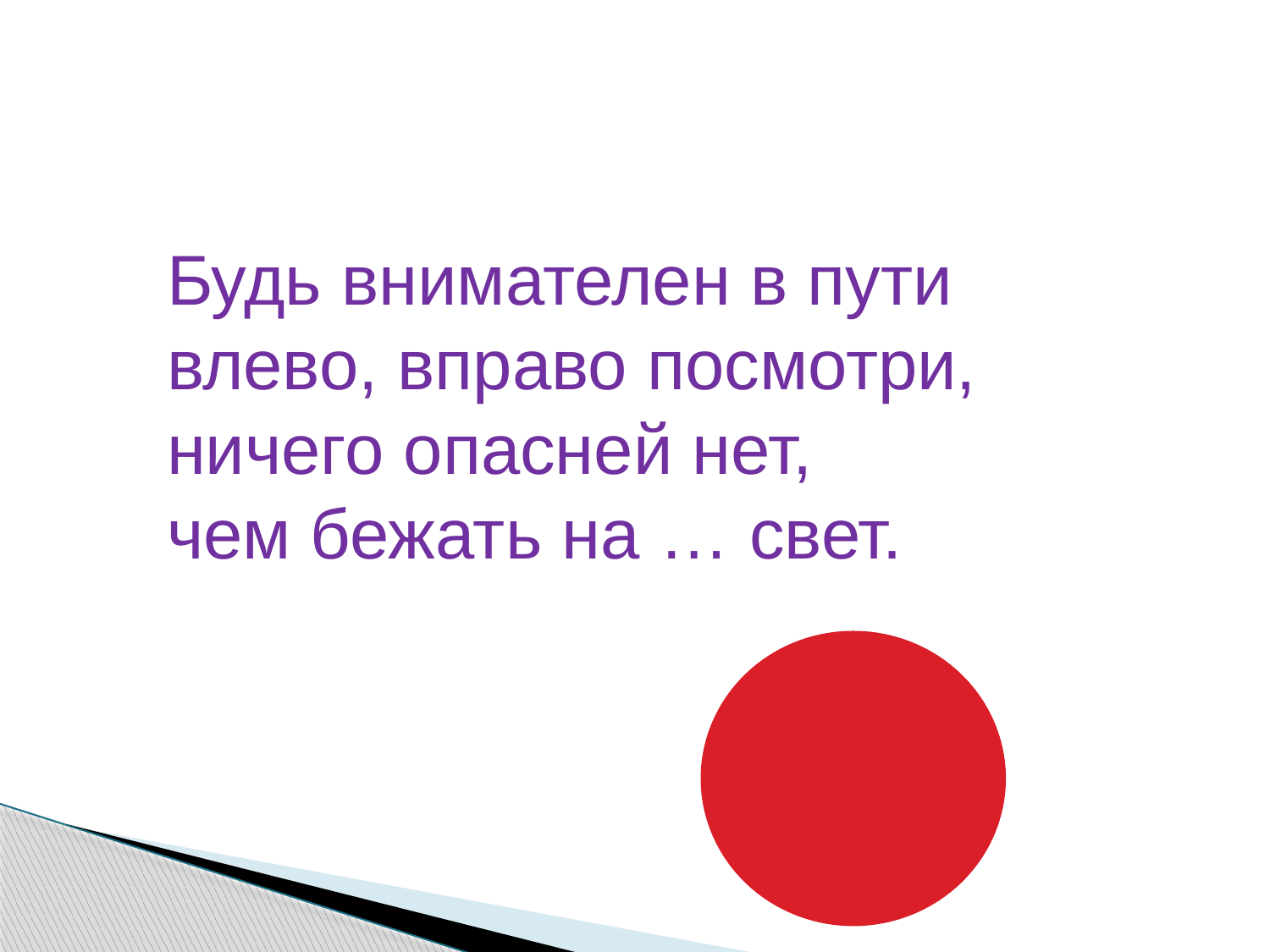

Будь внимателен в пути
влево, вправо посмотри,
ничего опасней нет,
чем бежать на … свет.